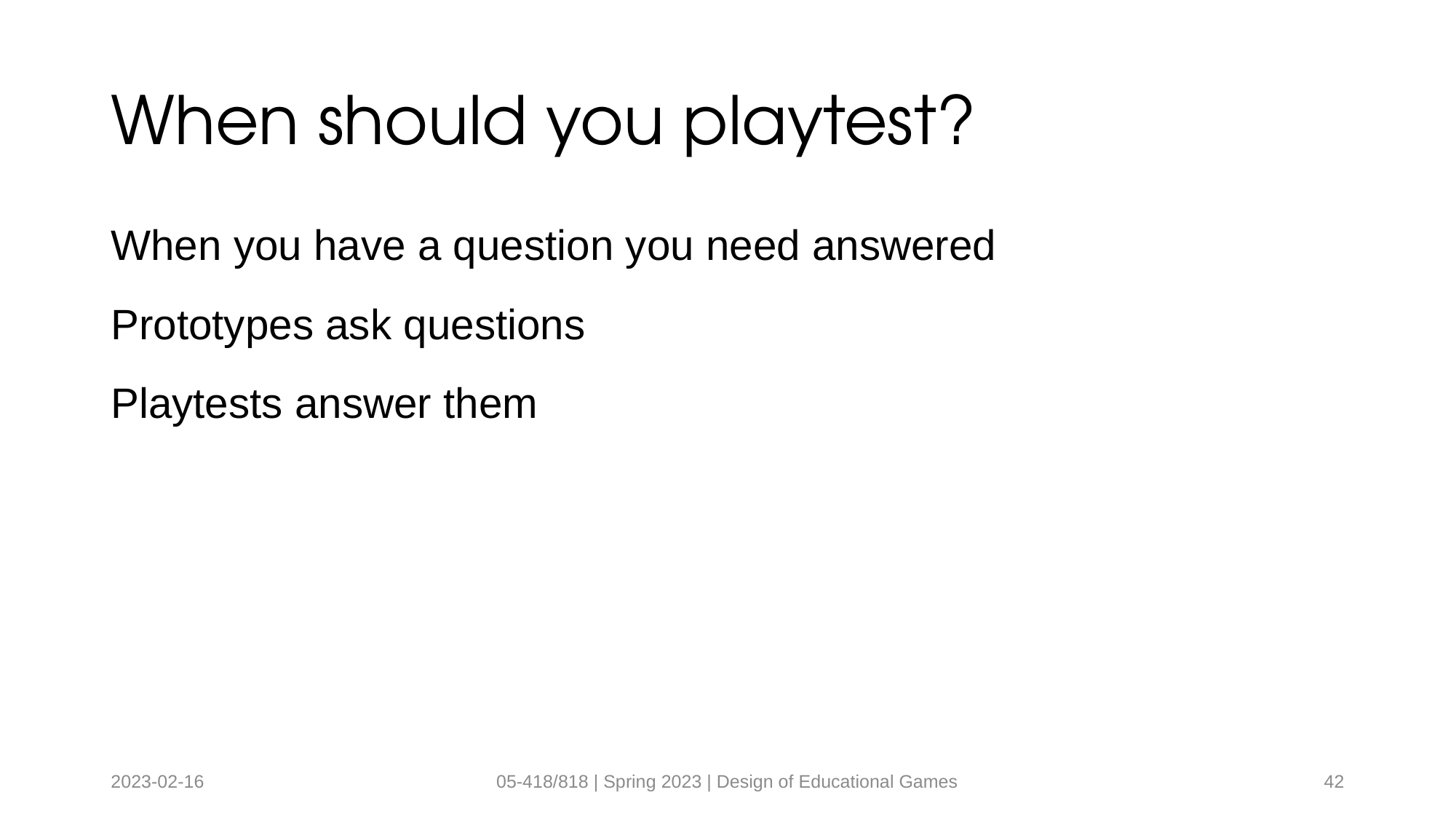

# When should you playtest?
When you have a question you need answered
Prototypes ask questions
Playtests answer them

2023-02-16
05-418/818 | Spring 2023 | Design of Educational Games
42